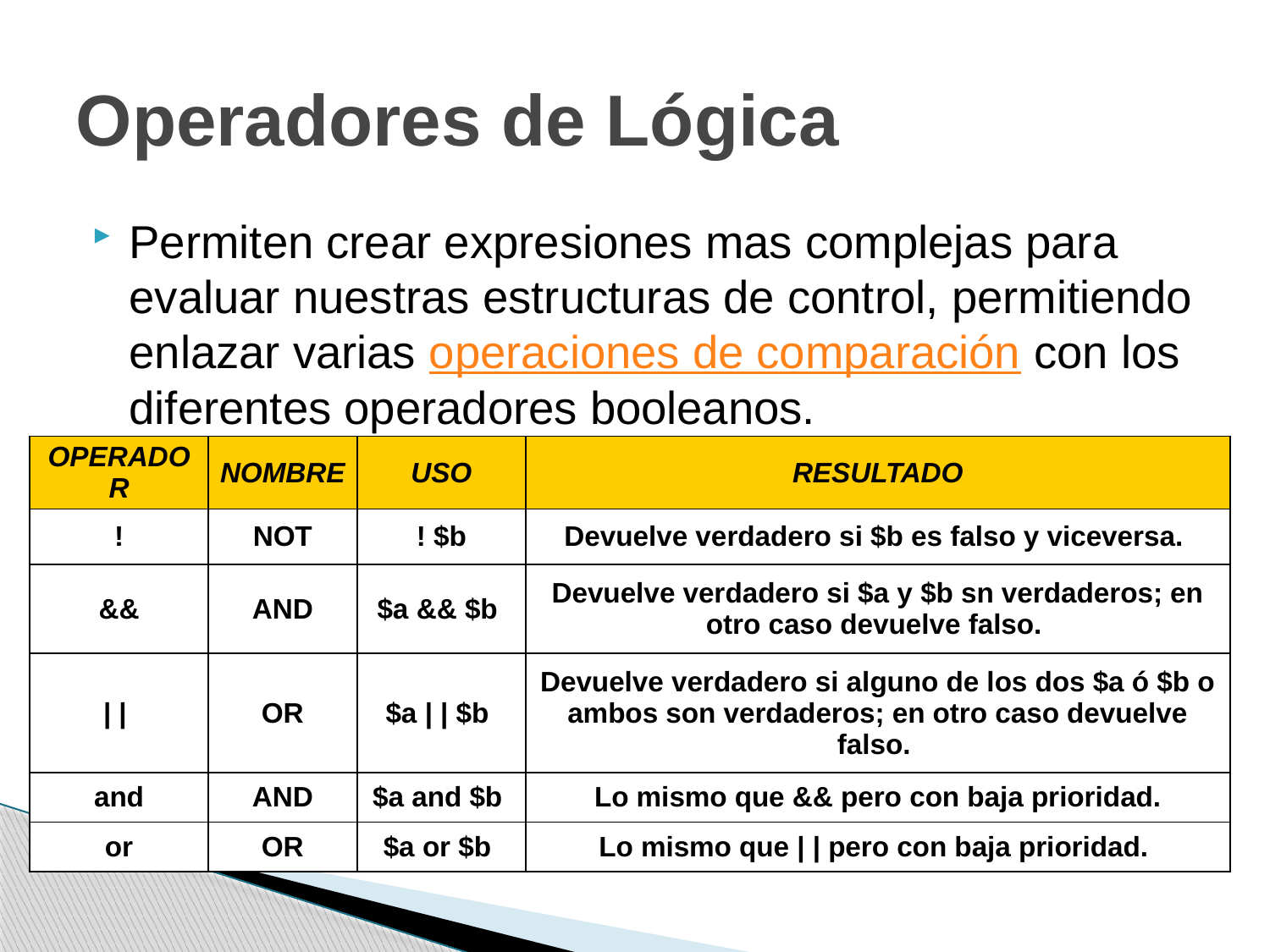

# Operadores de Lógica
Permiten crear expresiones mas complejas para evaluar nuestras estructuras de control, permitiendo enlazar varias operaciones de comparación con los diferentes operadores booleanos.
| OPERADOR | NOMBRE | USO | RESULTADO |
| --- | --- | --- | --- |
| ! | NOT | ! $b | Devuelve verdadero si $b es falso y viceversa. |
| && | AND | $a && $b | Devuelve verdadero si $a y $b sn verdaderos; en otro caso devuelve falso. |
| | | | OR | $a | | $b | Devuelve verdadero si alguno de los dos $a ó $b o ambos son verdaderos; en otro caso devuelve falso. |
| and | AND | $a and $b | Lo mismo que && pero con baja prioridad. |
| or | OR | $a or $b | Lo mismo que | | pero con baja prioridad. |